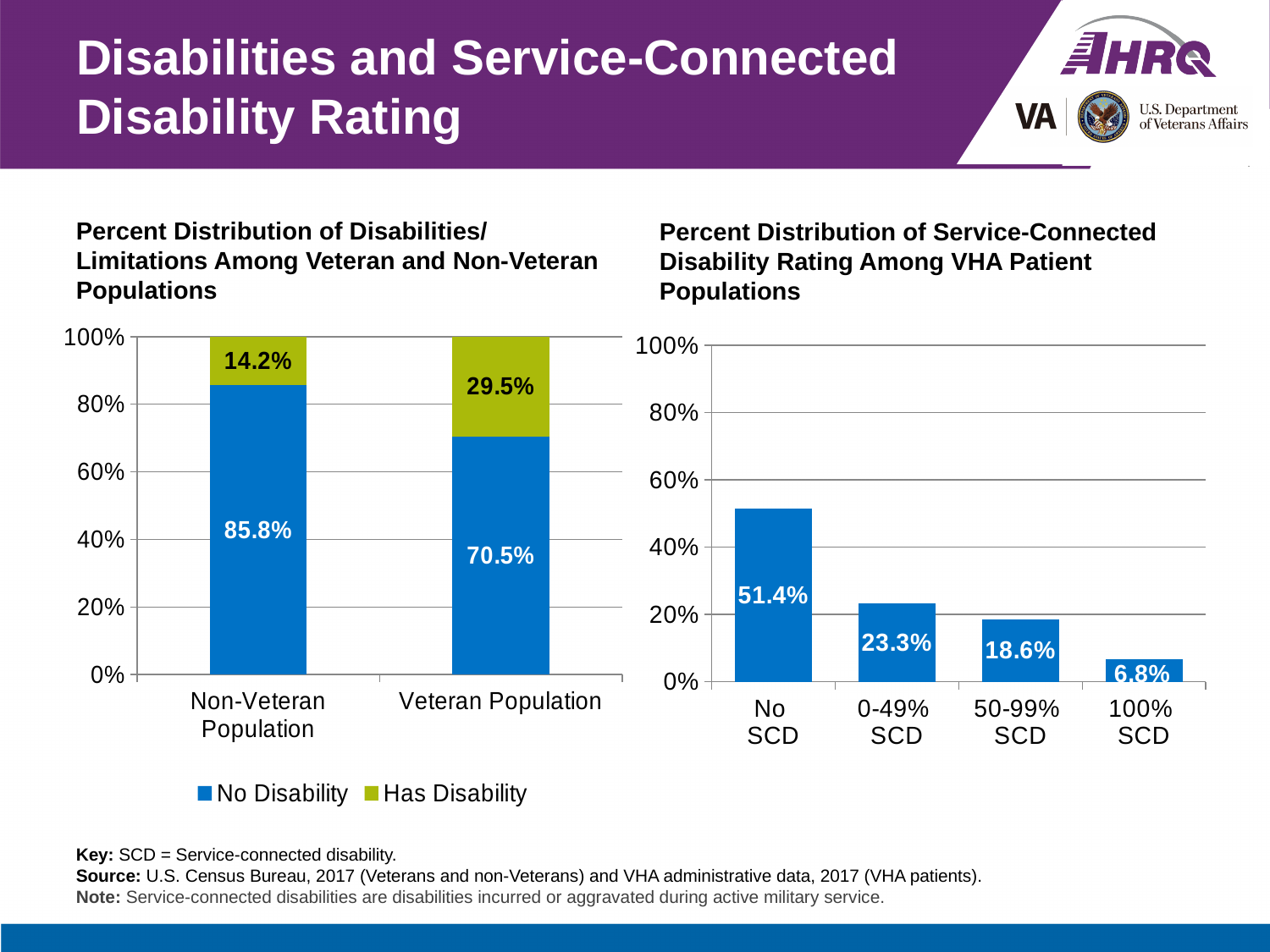

# Disabilities and Service-Connected Disability Rating
Percent Distribution of Disabilities/ Limitations Among Veteran and Non-Veteran Populations
Percent Distribution of Service-Connected Disability Rating Among VHA Patient Populations

### Chart

| Category | No Disability | Has Disability |
|---|---|---|
| Non-Veteran Population | 0.858 | 0.142 |
| Veteran Population | 0.705 | 0.295 |

### Chart

| Category | Series 1 |
|---|---|
| No
SCD | 0.514 |
| 0-49%
SCD | 0.233 |
| 50-99%
SCD | 0.186 |
| 100%
SCD | 0.068 |
Key: SCD = Service-connected disability.
Source: U.S. Census Bureau, 2017 (Veterans and non-Veterans) and VHA administrative data, 2017 (VHA patients).
Note: Service-connected disabilities are disabilities incurred or aggravated during active military service.